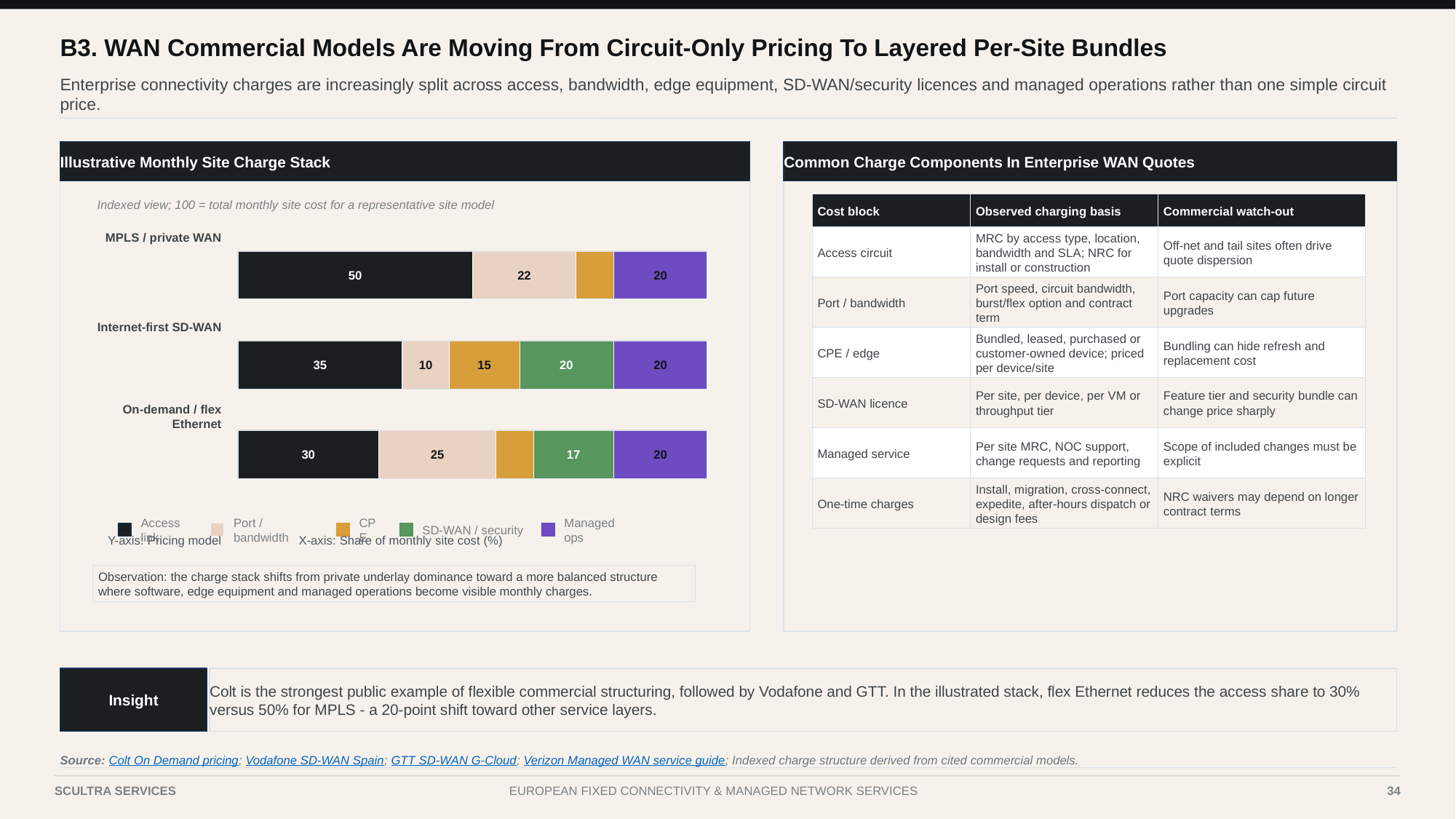

B3. WAN Commercial Models Are Moving From Circuit-Only Pricing To Layered Per-Site Bundles
Enterprise connectivity charges are increasingly split across access, bandwidth, edge equipment, SD-WAN/security licences and managed operations rather than one simple circuit price.

Illustrative Monthly Site Charge Stack

Common Charge Components In Enterprise WAN Quotes
Indexed view; 100 = total monthly site cost for a representative site model
Cost block
Observed charging basis
Commercial watch-out
MPLS / private WAN
Access circuit
MRC by access type, location, bandwidth and SLA; NRC for install or construction
Off-net and tail sites often drive quote dispersion

50
22
20
Port / bandwidth
Port speed, circuit bandwidth, burst/flex option and contract term
Port capacity can cap future upgrades
Internet-first SD-WAN
CPE / edge
Bundled, leased, purchased or customer-owned device; priced per device/site
Bundling can hide refresh and replacement cost

35
10
15
20
20
SD-WAN licence
Per site, per device, per VM or throughput tier
Feature tier and security bundle can change price sharply
On-demand / flex Ethernet
Managed service
Per site MRC, NOC support, change requests and reporting
Scope of included changes must be explicit

30
25
17
20
One-time charges
Install, migration, cross-connect, expedite, after-hours dispatch or design fees
NRC waivers may depend on longer contract terms
Access link
Port / bandwidth
CPE
SD-WAN / security
Managed ops

Y-axis: Pricing model
X-axis: Share of monthly site cost (%)
Observation: the charge stack shifts from private underlay dominance toward a more balanced structure where software, edge equipment and managed operations become visible monthly charges.
Insight
Colt is the strongest public example of flexible commercial structuring, followed by Vodafone and GTT. In the illustrated stack, flex Ethernet reduces the access share to 30% versus 50% for MPLS - a 20-point shift toward other service layers.
Source: Colt On Demand pricing; Vodafone SD-WAN Spain; GTT SD-WAN G-Cloud; Verizon Managed WAN service guide; Indexed charge structure derived from cited commercial models.

Case III | Telecom Services & Fixed Connectivity
34
SCULTRA SERVICES
EUROPEAN FIXED CONNECTIVITY & MANAGED NETWORK SERVICES
34